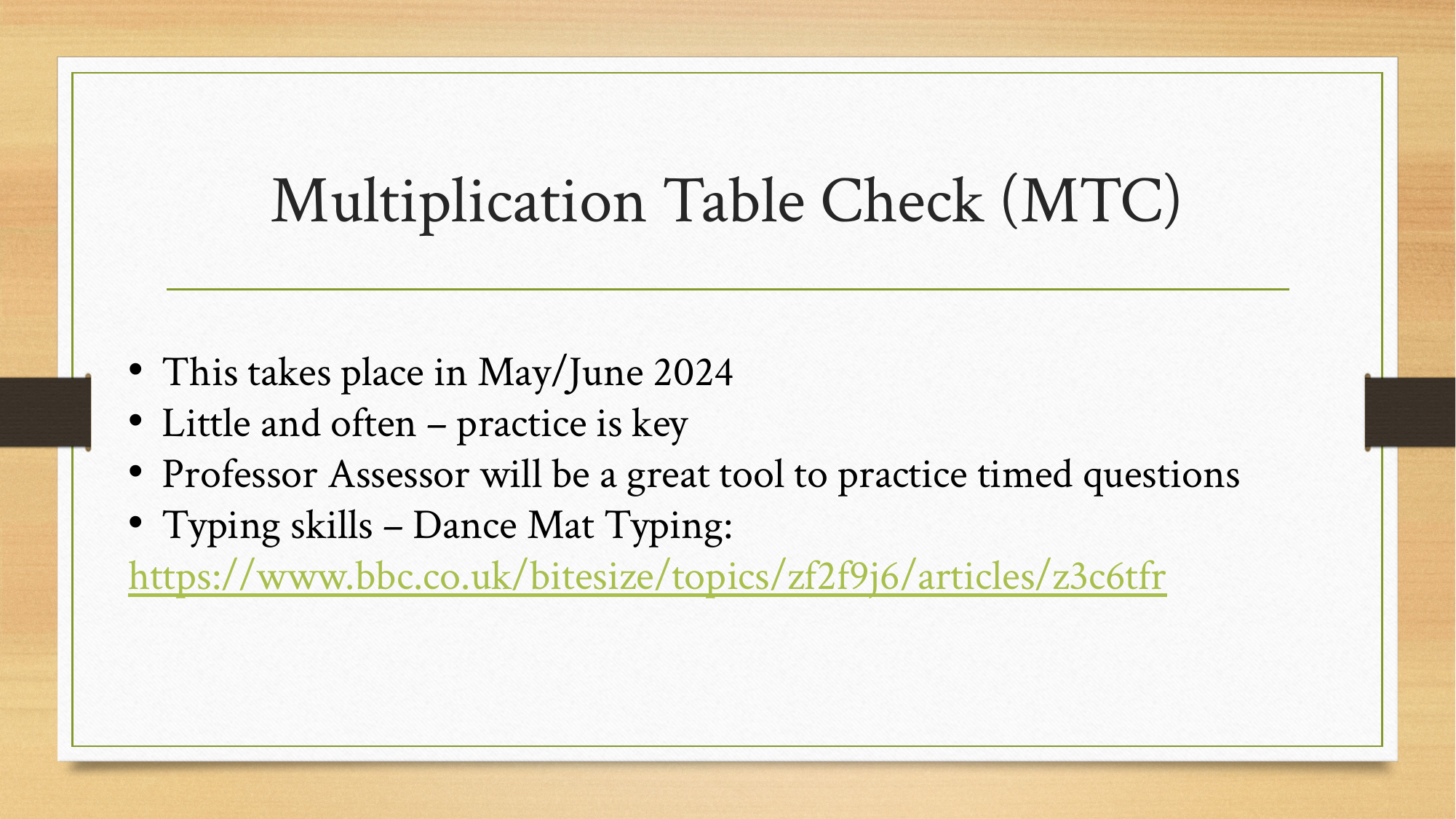

# Multiplication Table Check (MTC)
This takes place in May/June 2024
Little and often – practice is key
Professor Assessor will be a great tool to practice timed questions
Typing skills – Dance Mat Typing:
https://www.bbc.co.uk/bitesize/topics/zf2f9j6/articles/z3c6tfr